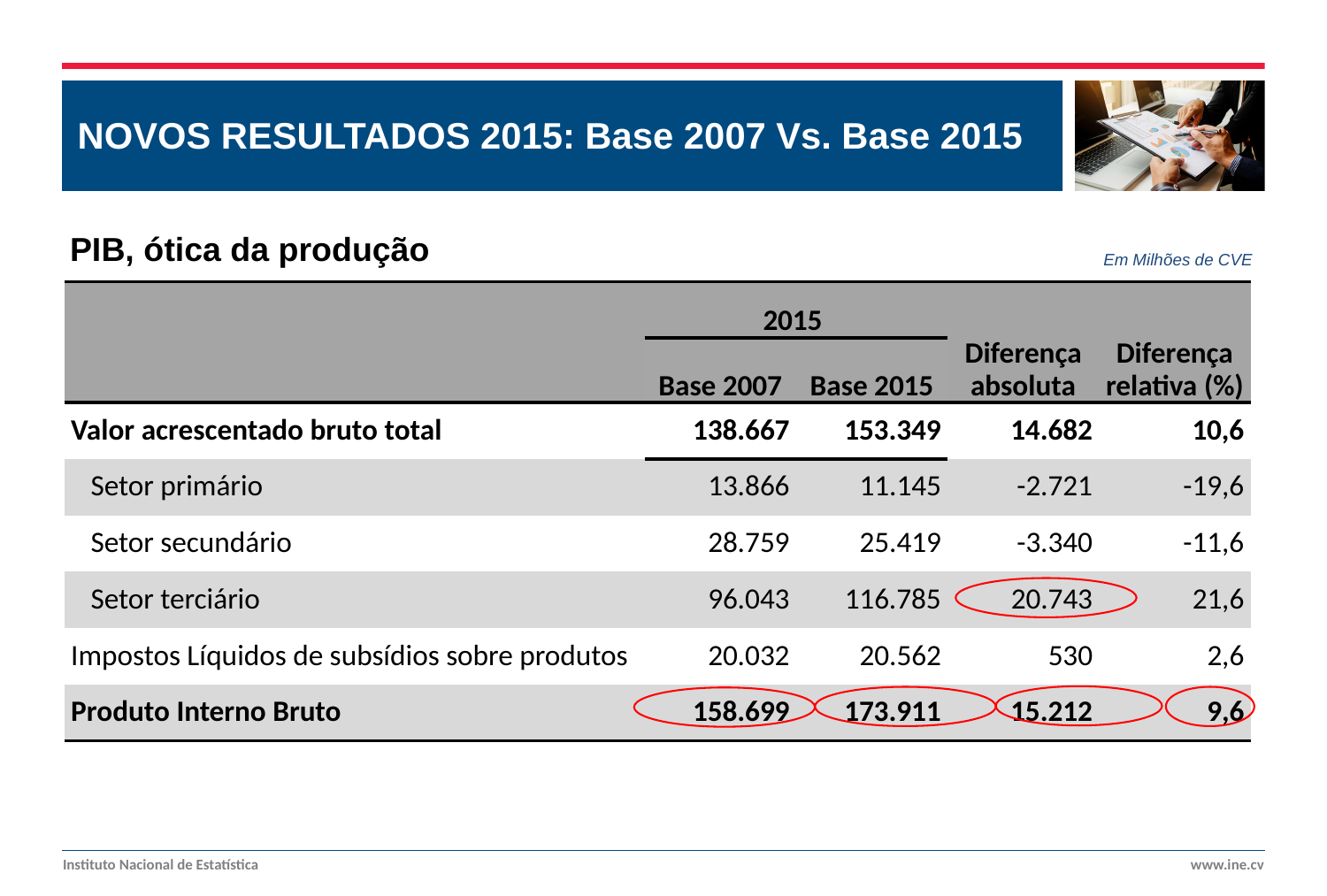

NOVOS RESULTADOS 2015: Base 2007 Vs. Base 2015
PIB, ótica da produção
Em Milhões de CVE
|  | 2015 |  | Diferença absoluta | Diferença relativa (%) |
| --- | --- | --- | --- | --- |
|  | Base 2007 | Base 2015 |  |  |
| Valor acrescentado bruto total | 138.667 | 153.349 | 14.682 | 10,6 |
| Setor primário | 13.866 | 11.145 | -2.721 | -19,6 |
| Setor secundário | 28.759 | 25.419 | -3.340 | -11,6 |
| Setor terciário | 96.043 | 116.785 | 20.743 | 21,6 |
| Impostos Líquidos de subsídios sobre produtos | 20.032 | 20.562 | 530 | 2,6 |
| Produto Interno Bruto | 158.699 | 173.911 | 15.212 | 9,6 |